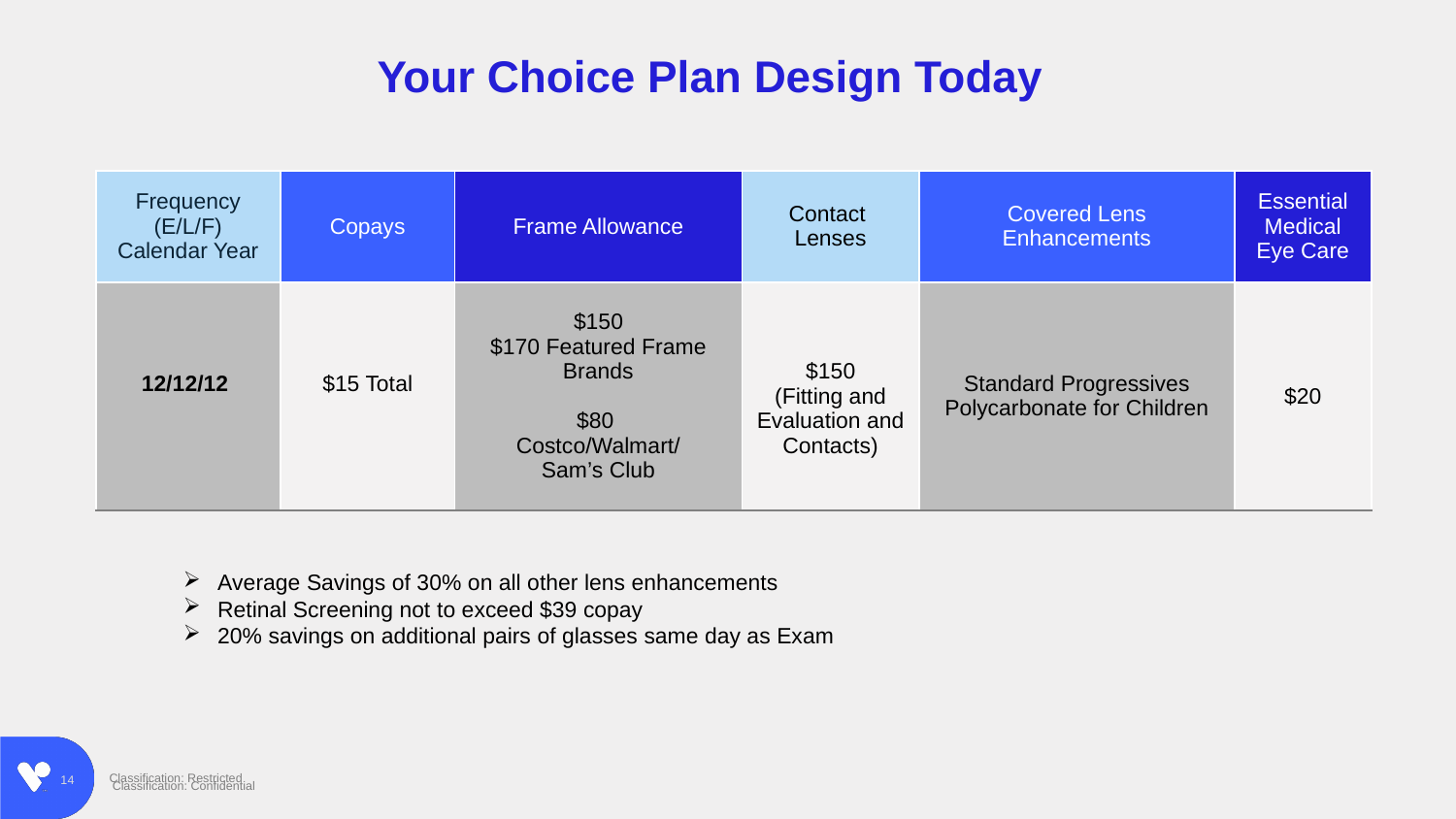

Your Choice Plan Design Today
| Frequency (E/L/F) Calendar Year | Copays | Frame Allowance | Contact Lenses | Covered Lens Enhancements | Essential Medical Eye Care |
| --- | --- | --- | --- | --- | --- |
| 12/12/12 | $15 Total | $150 $170 Featured Frame Brands $80 Costco/Walmart/ Sam’s Club | $150 (Fitting and Evaluation and Contacts) | Standard Progressives Polycarbonate for Children | $20 |
Average Savings of 30% on all other lens enhancements
Retinal Screening not to exceed $39 copay
20% savings on additional pairs of glasses same day as Exam